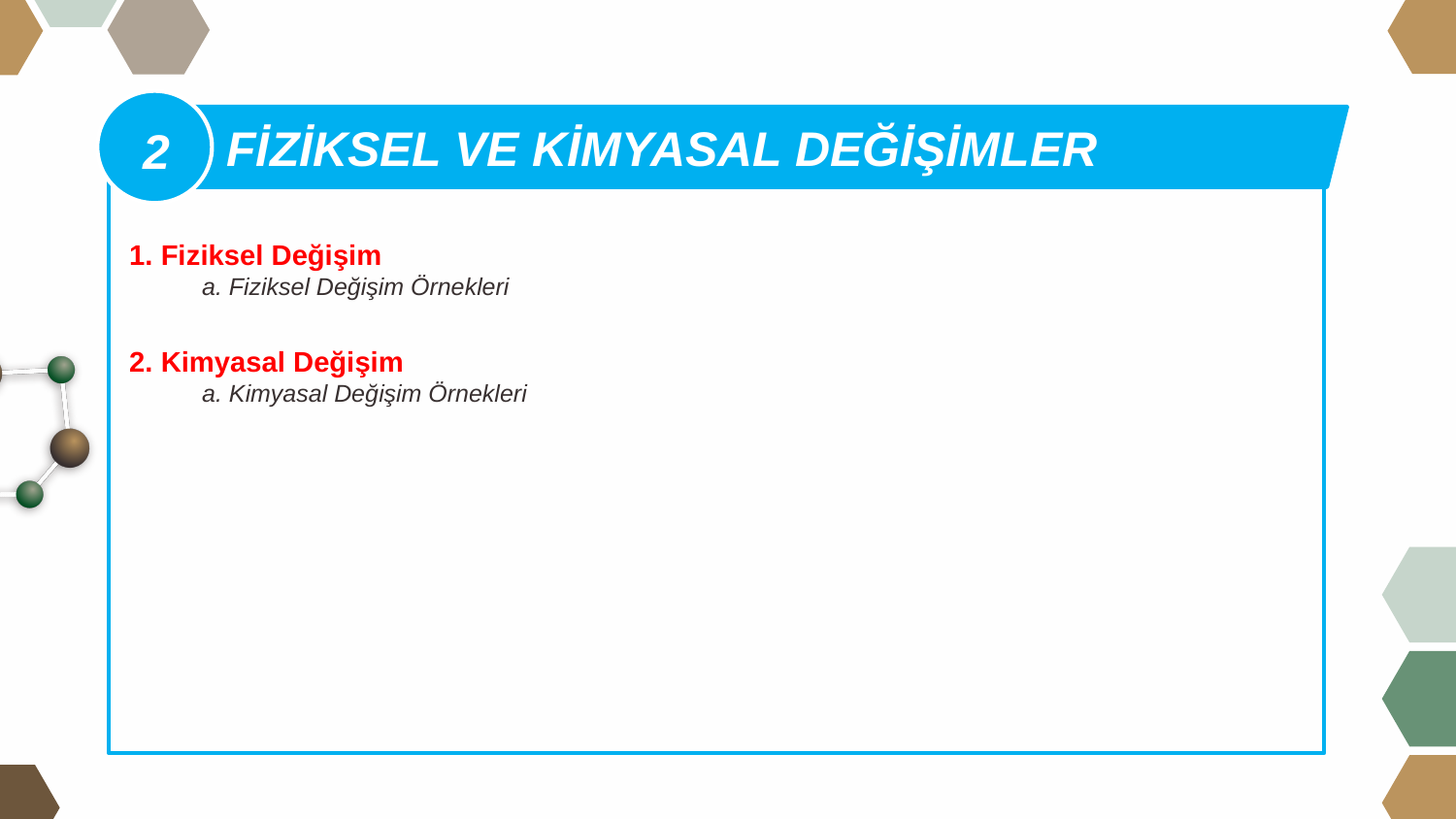

FİZİKSEL VE KİMYASAL DEĞİŞİMLER
2

1. Fiziksel Değişim
a. Fiziksel Değişim Örnekleri

2. Kimyasal Değişim
a. Kimyasal Değişim Örnekleri